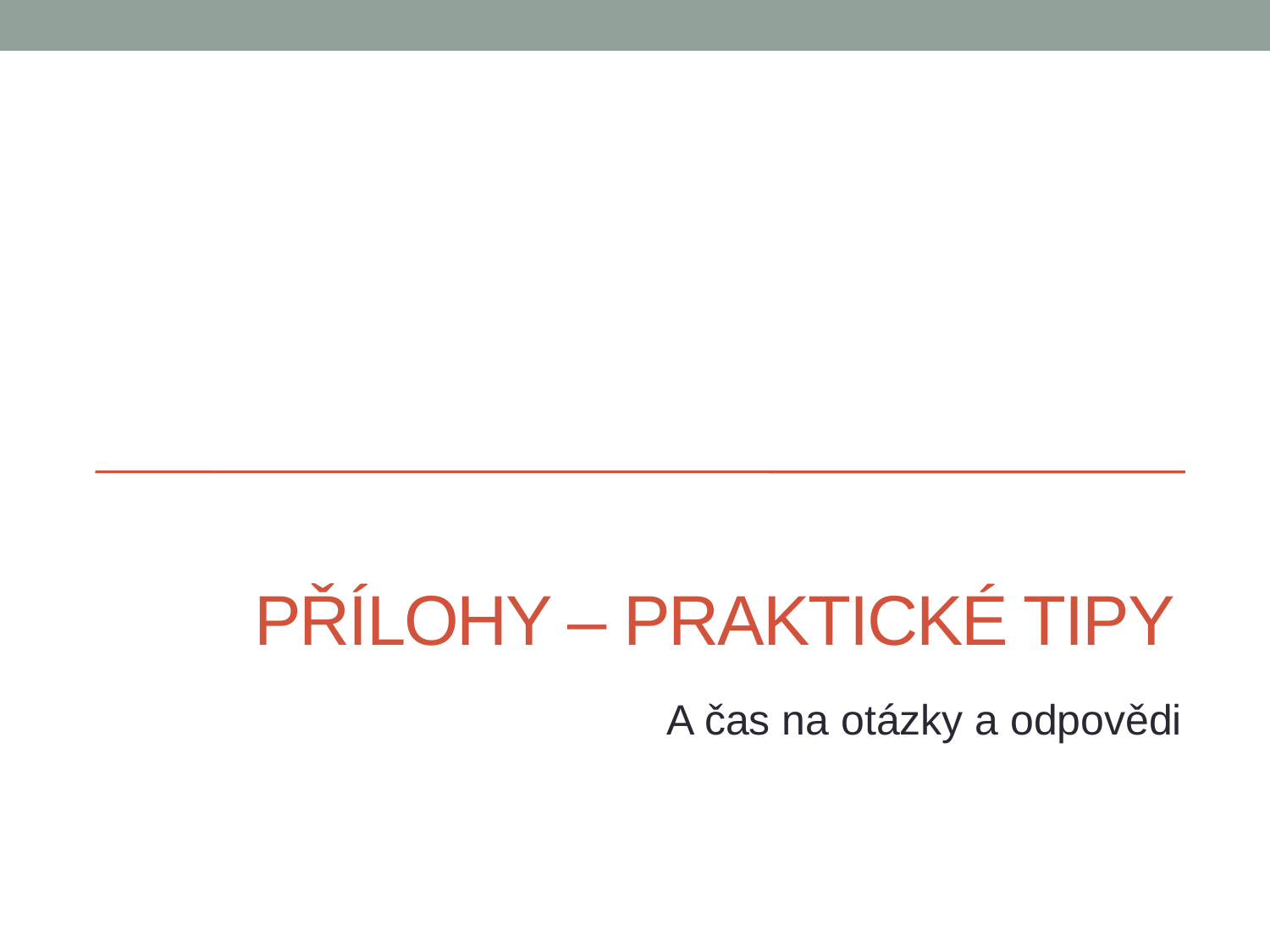

# Přílohy – praktické tipy
A čas na otázky a odpovědi